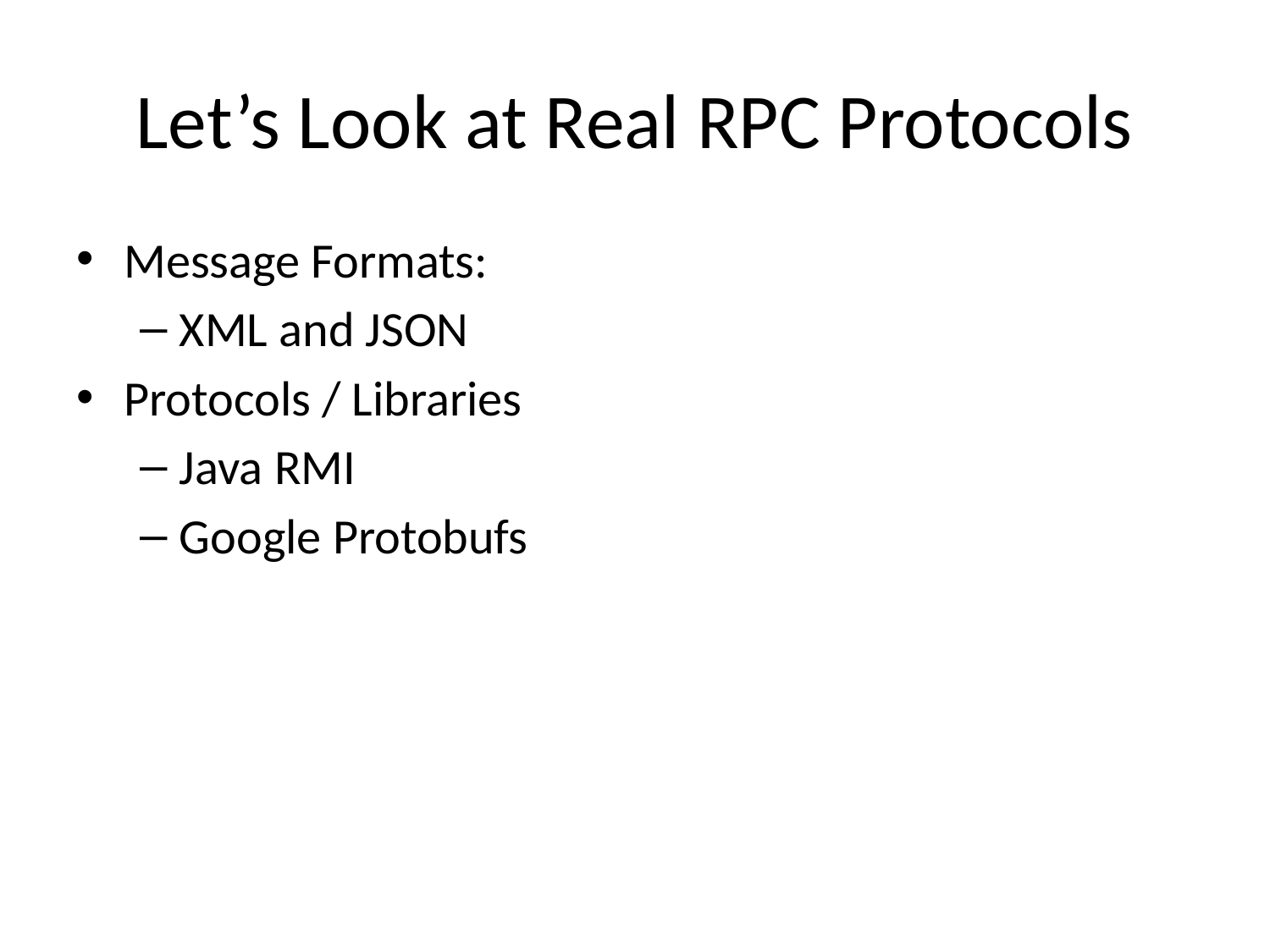

# Let’s Look at Real RPC Protocols
Message Formats:
XML and JSON
Protocols / Libraries
Java RMI
Google Protobufs